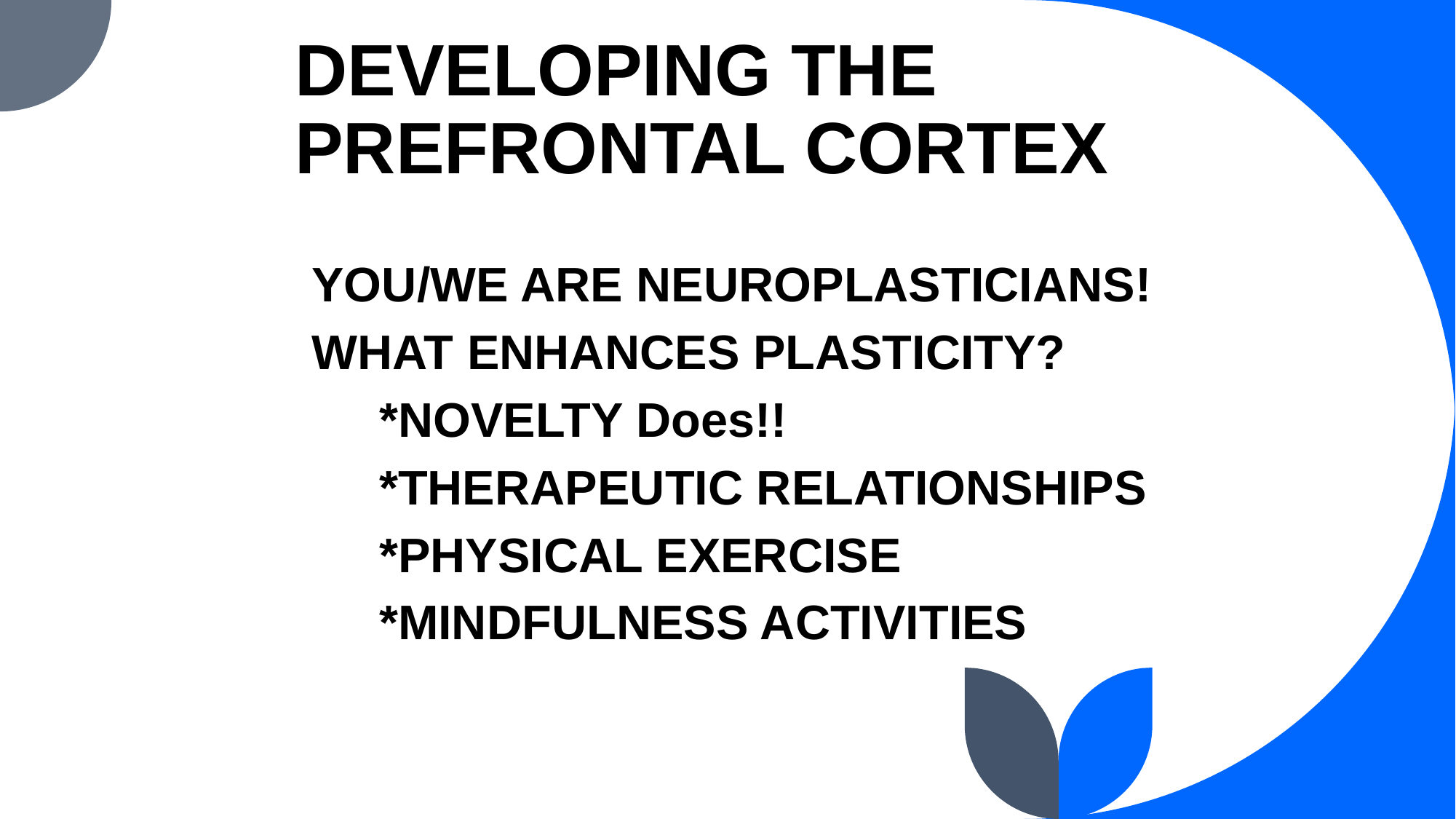

# DEVELOPING THE PREFRONTAL CORTEX
YOU/WE ARE NEUROPLASTICIANS!
WHAT ENHANCES PLASTICITY?
     *NOVELTY Does!!
     *THERAPEUTIC RELATIONSHIPS
     *PHYSICAL EXERCISE
     *MINDFULNESS ACTIVITIES